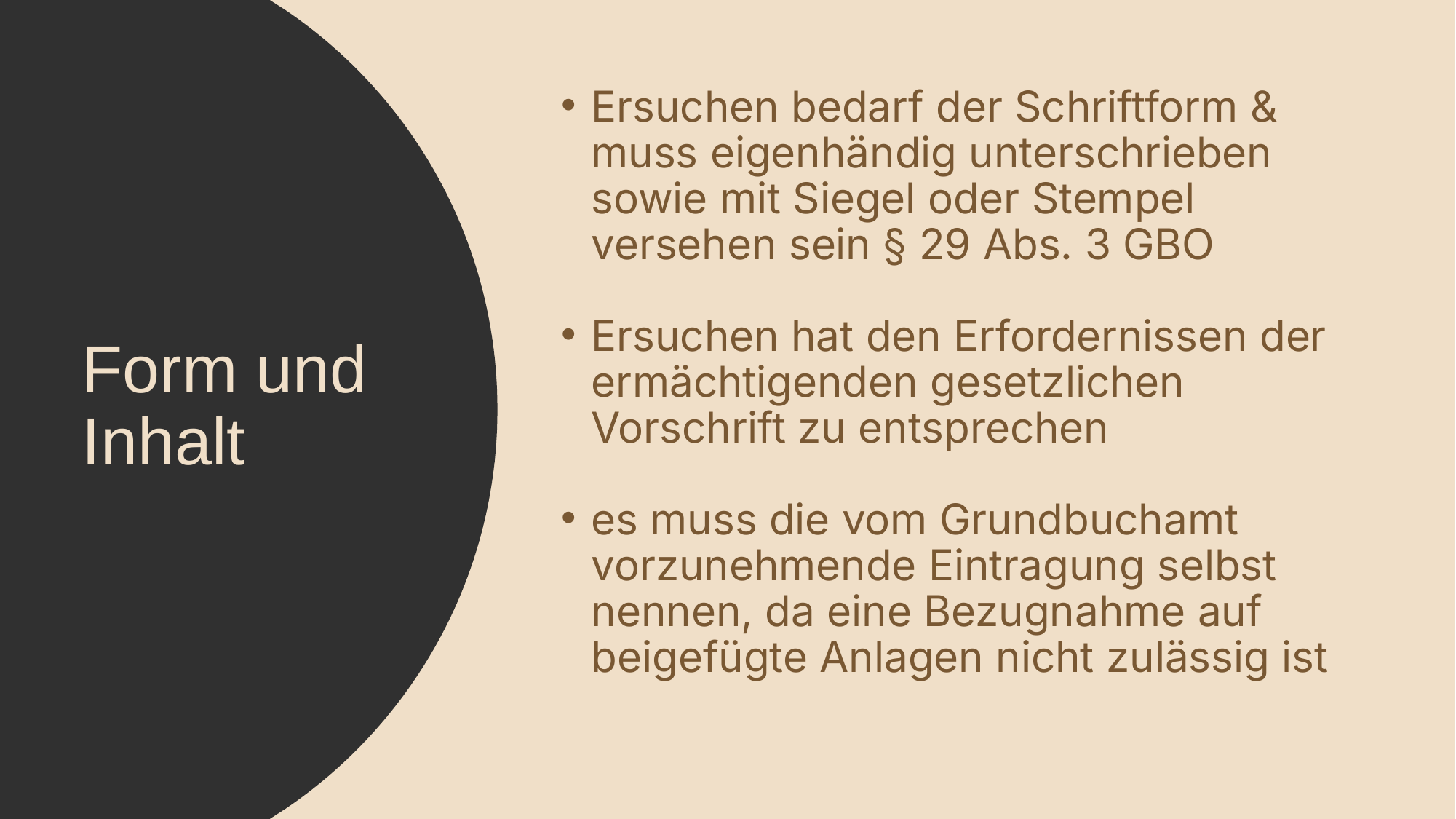

Ersuchen bedarf der Schriftform & muss eigenhändig unterschrieben sowie mit Siegel oder Stempel versehen sein § 29 Abs. 3 GBO

Ersuchen hat den Erfordernissen der ermächtigenden gesetzlichen Vorschrift zu entsprechen

es muss die vom Grundbuchamt vorzunehmende Eintragung selbst nennen, da eine Bezugnahme auf beigefügte Anlagen nicht zulässig ist

Form und Inhalt